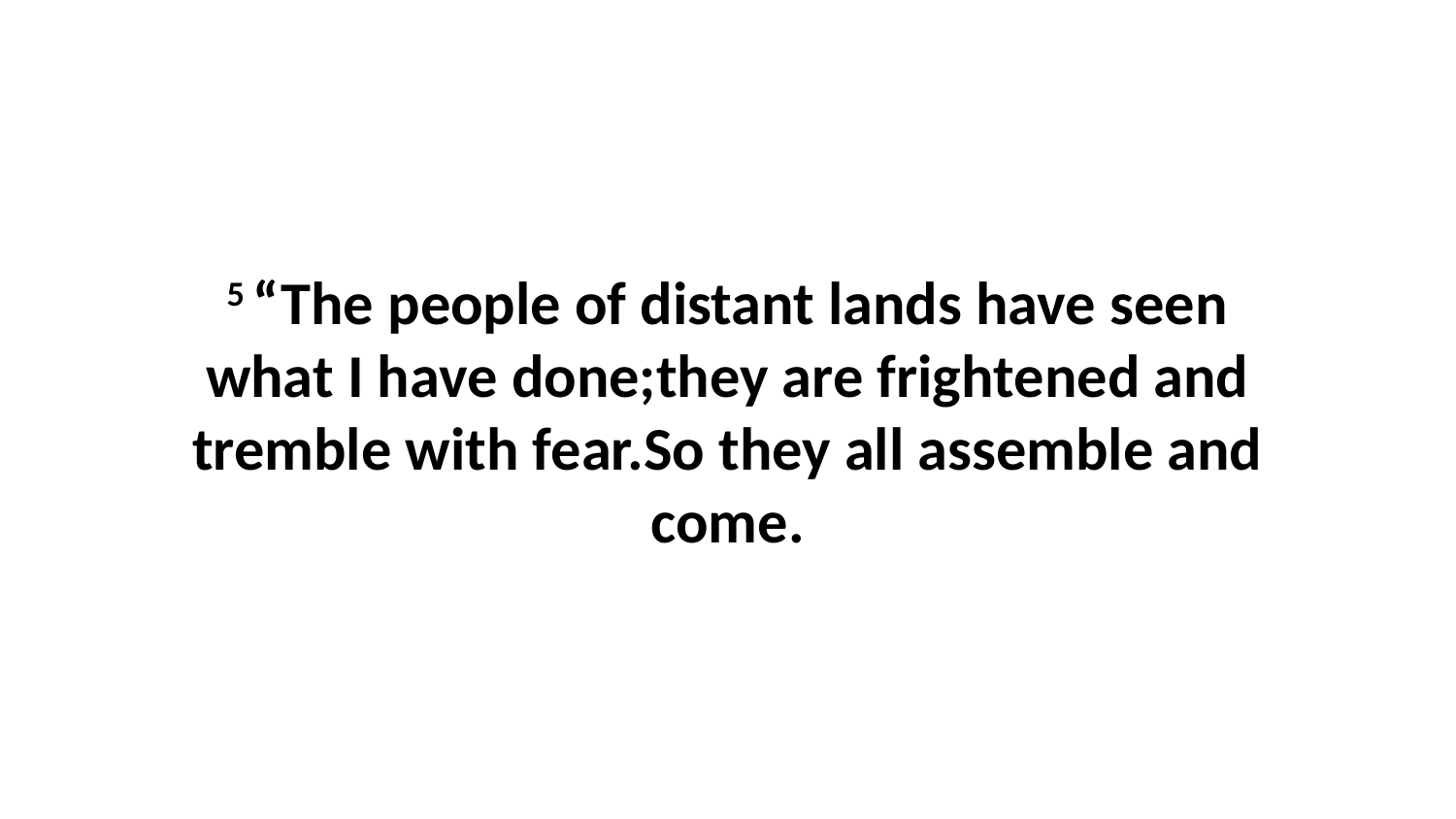

5 “The people of distant lands have seen what I have done;they are frightened and tremble with fear.So they all assemble and come.